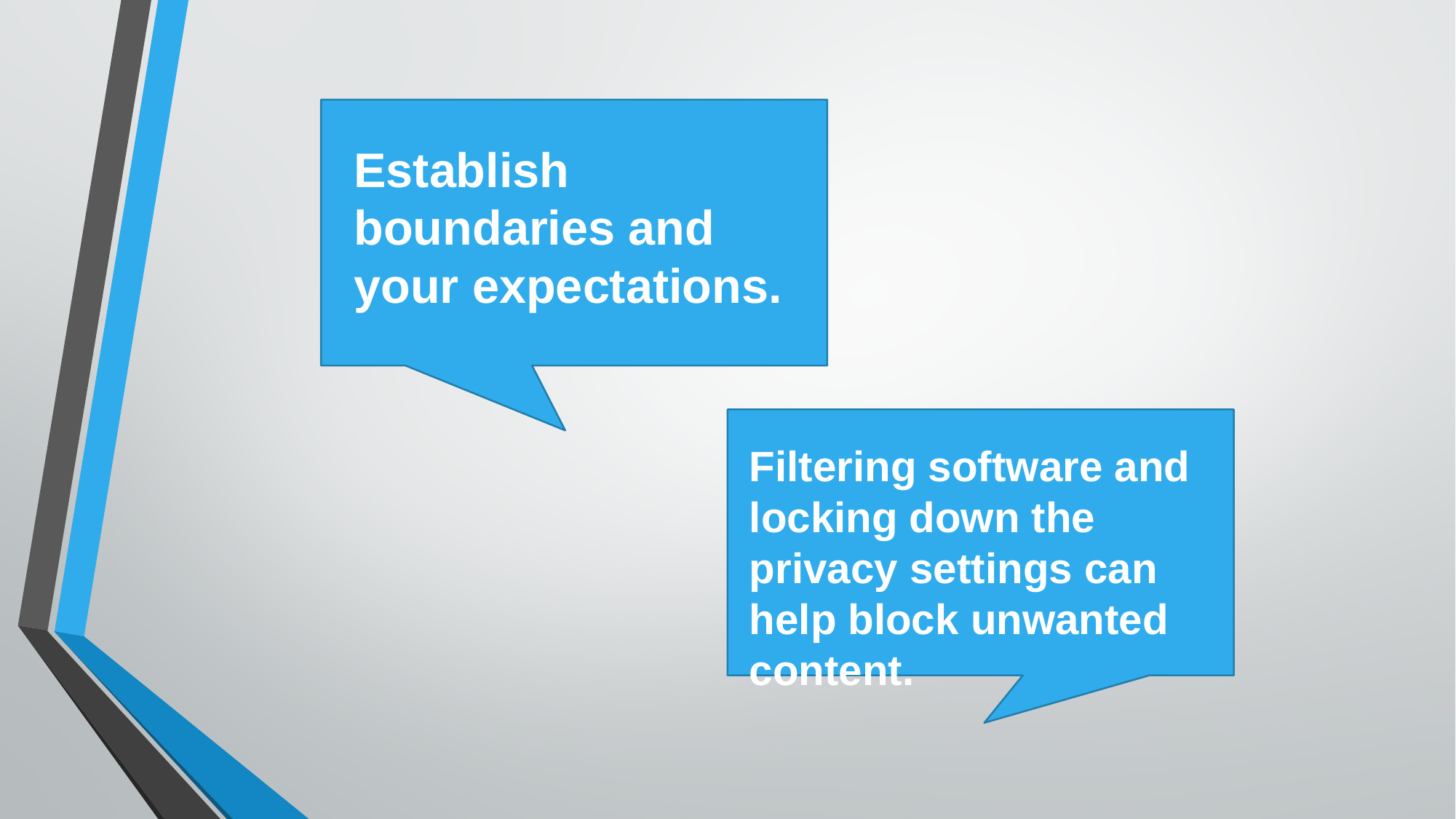

Establish boundaries and your expectations.

Filtering software and locking down the privacy settings can help block unwanted content.